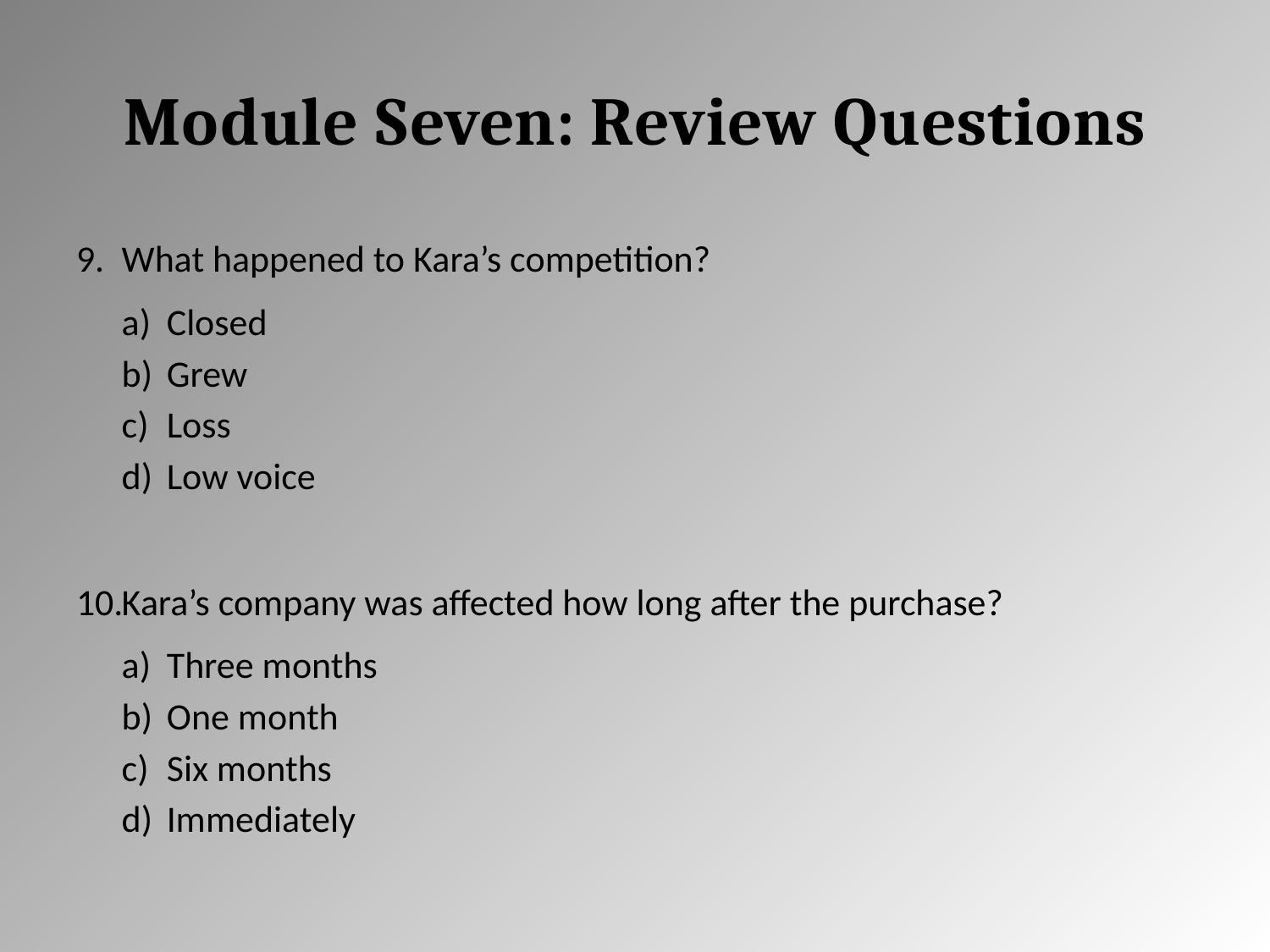

# Module Seven: Review Questions
What happened to Kara’s competition?
Closed
Grew
Loss
Low voice

Kara’s company was affected how long after the purchase?
Three months
One month
Six months
Immediately